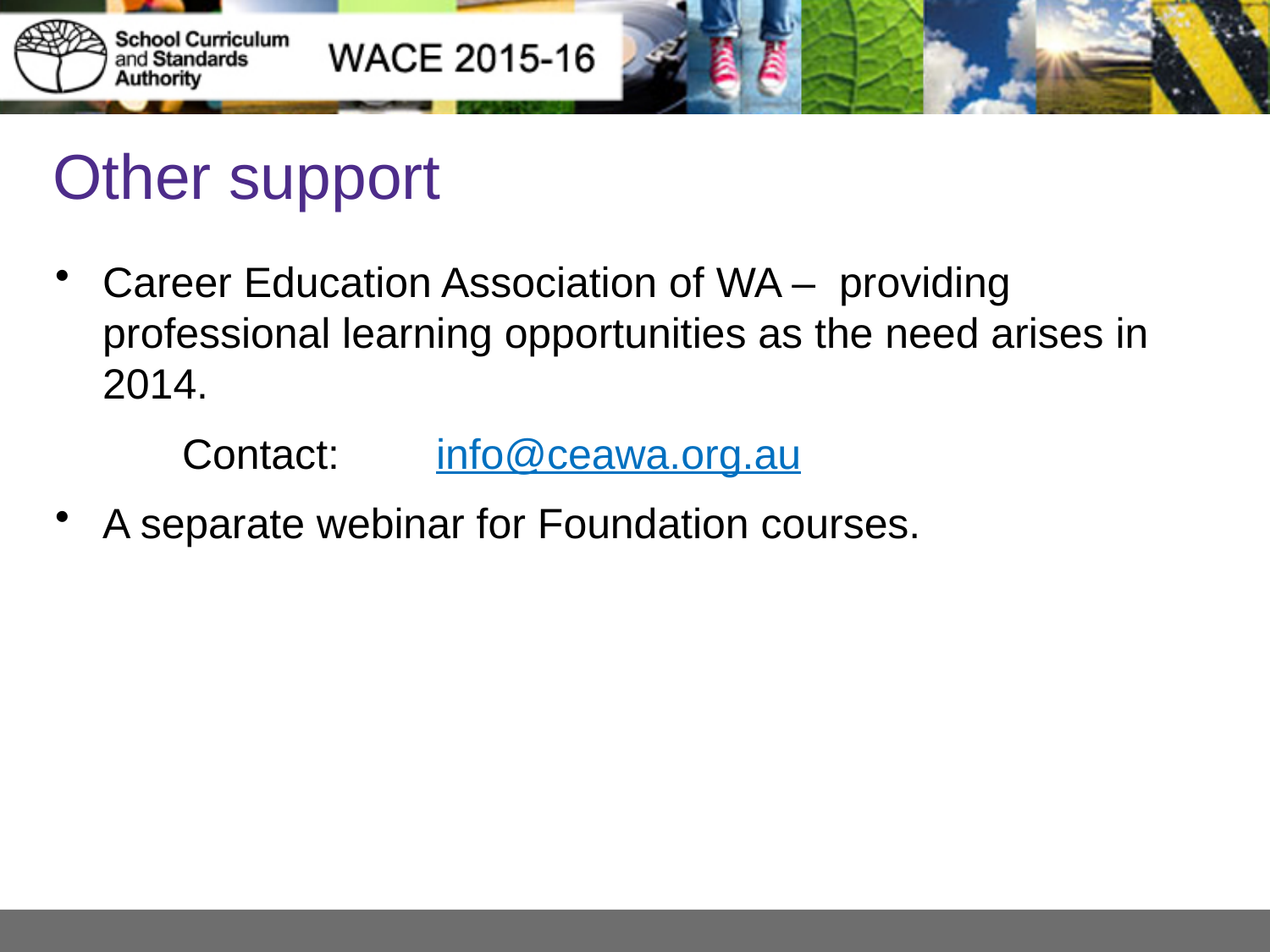

# Other support
Career Education Association of WA –  providing professional learning opportunities as the need arises in 2014.
	Contact:	info@ceawa.org.au
A separate webinar for Foundation courses.